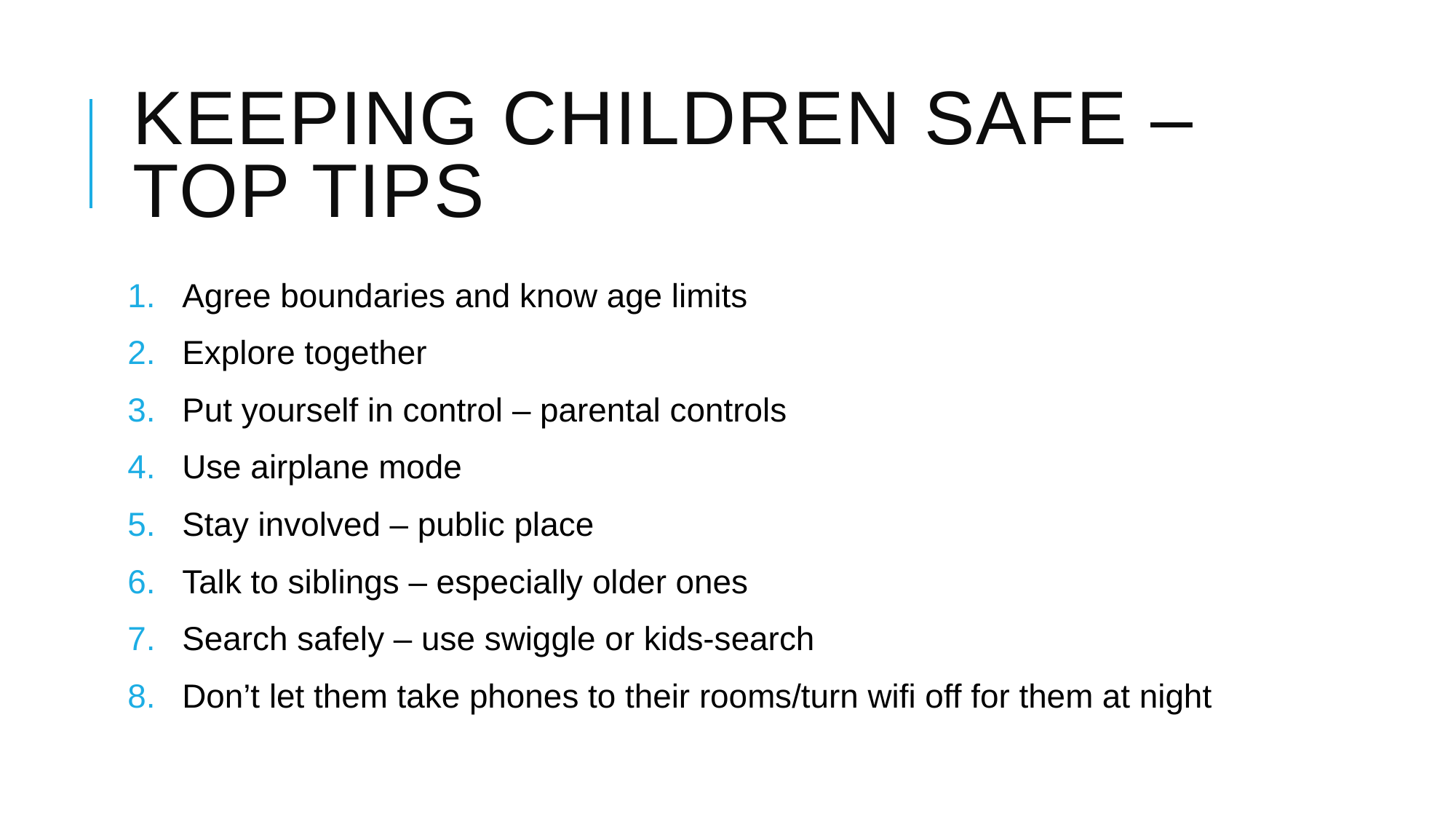

# Keeping children safe – Top tips
Agree boundaries and know age limits
Explore together
Put yourself in control – parental controls
Use airplane mode
Stay involved – public place
Talk to siblings – especially older ones
Search safely – use swiggle or kids-search
Don’t let them take phones to their rooms/turn wifi off for them at night